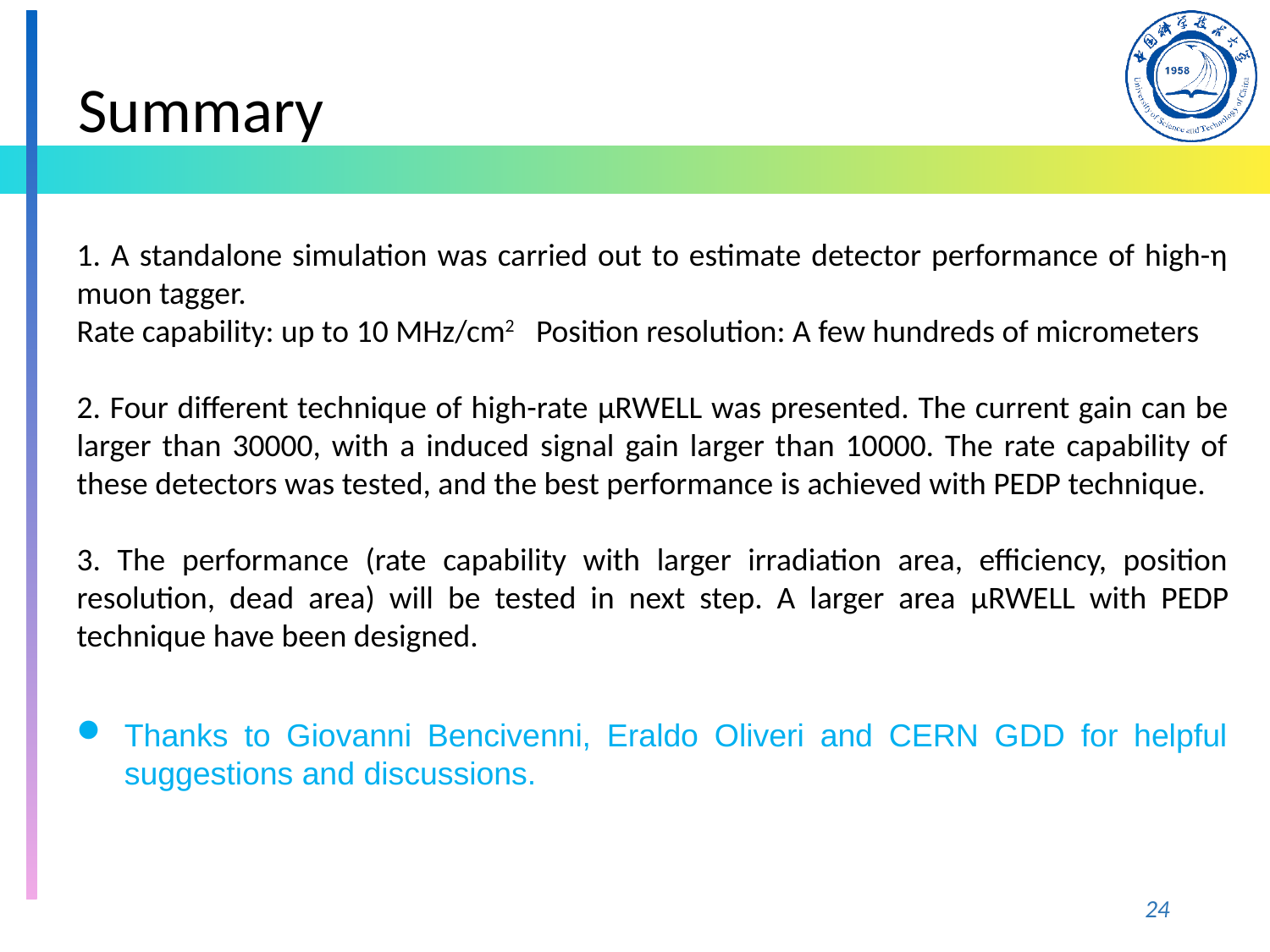

Summary
1. A standalone simulation was carried out to estimate detector performance of high-ƞ muon tagger.
Rate capability: up to 10 MHz/cm2   Position resolution: A few hundreds of micrometers

2. Four different technique of high-rate μRWELL was presented. The current gain can be larger than 30000, with a induced signal gain larger than 10000. The rate capability of these detectors was tested, and the best performance is achieved with PEDP technique.

3. The performance (rate capability with larger irradiation area, efficiency, position resolution, dead area) will be tested in next step. A larger area μRWELL with PEDP technique have been designed.
Thanks to Giovanni Bencivenni, Eraldo Oliveri and CERN GDD for helpful suggestions and discussions.
24